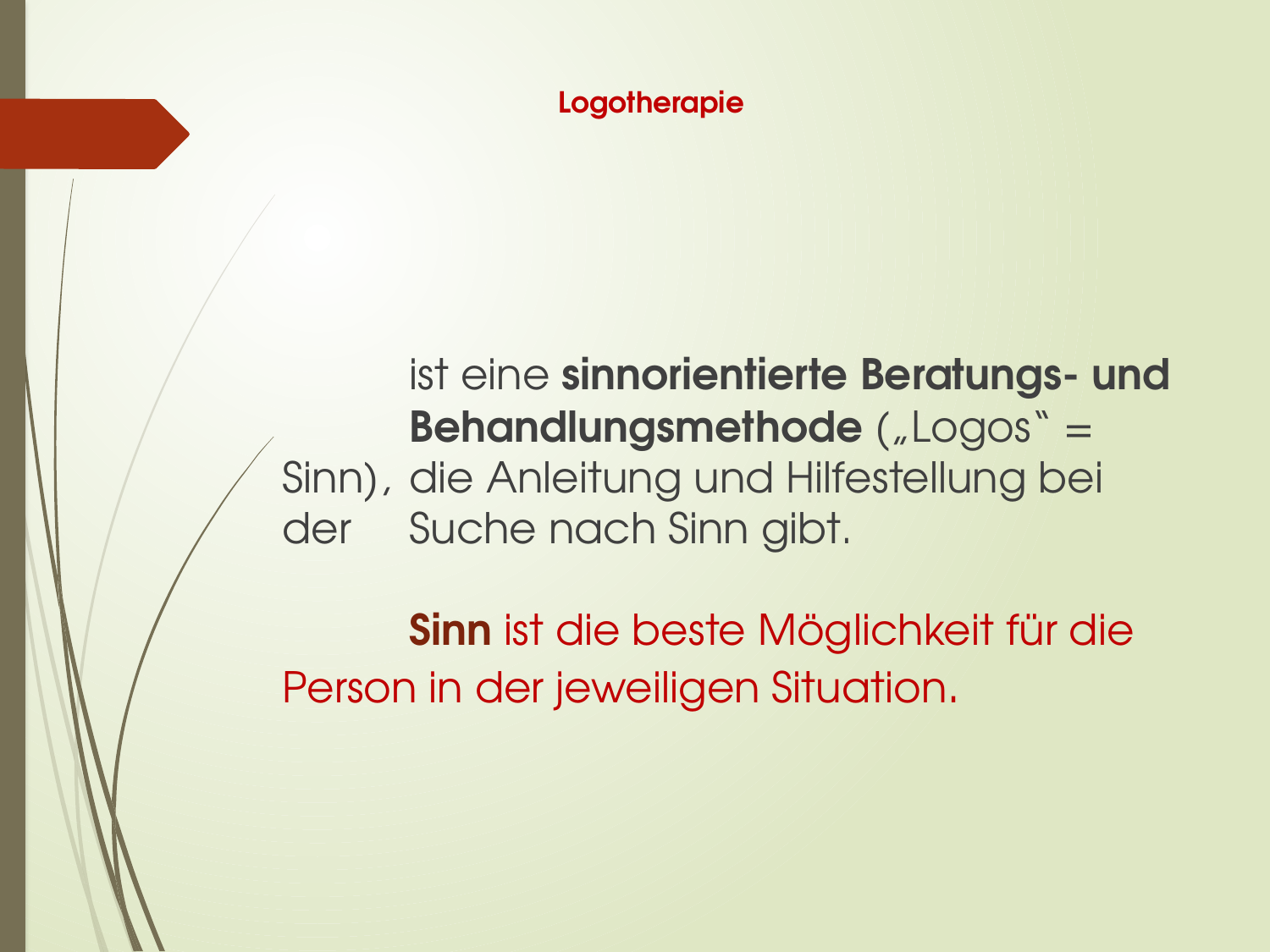

# Logotherapie

 	ist eine sinnorientierte Beratungs- und 	Behandlungsmethode („Logos“ = Sinn), 	die Anleitung und Hilfestellung bei der 	Suche nach Sinn gibt.

	Sinn ist die beste Möglichkeit für die  	Person in der jeweiligen Situation.